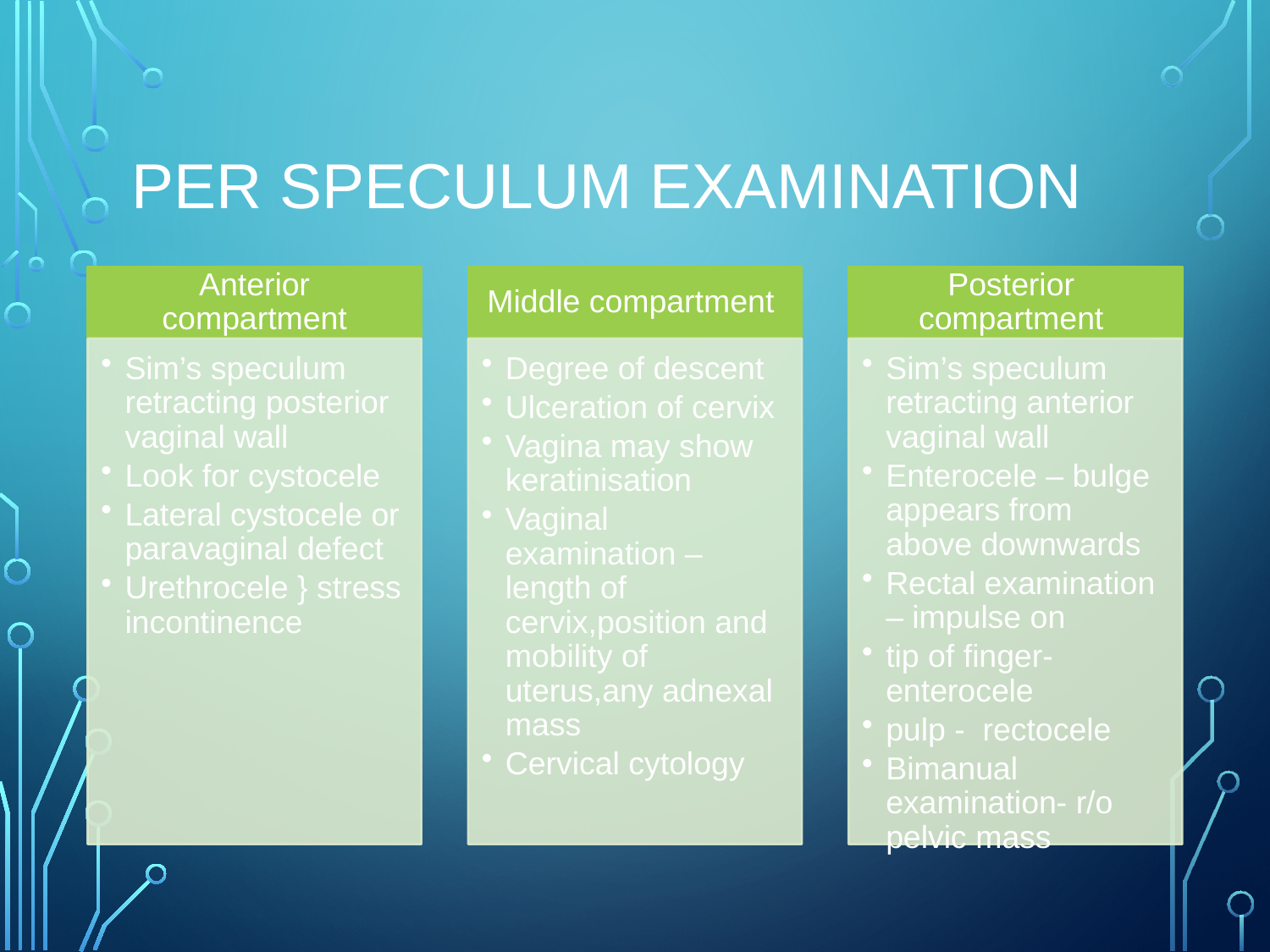

# Per speculum examination
Anterior compartment
Sim’s speculum retracting posterior vaginal wall
Look for cystocele
Lateral cystocele or paravaginal defect
Urethrocele } stress incontinence
Middle compartment
Degree of descent
Ulceration of cervix
Vagina may show keratinisation
Vaginal examination – length of cervix,position and mobility of uterus,any adnexal mass
Cervical cytology
Posterior  compartment
Sim’s speculum retracting anterior vaginal wall
Enterocele – bulge appears from above downwards
Rectal examination – impulse on
tip of finger- enterocele
pulp -  rectocele
Bimanual examination- r/o pelvic mass